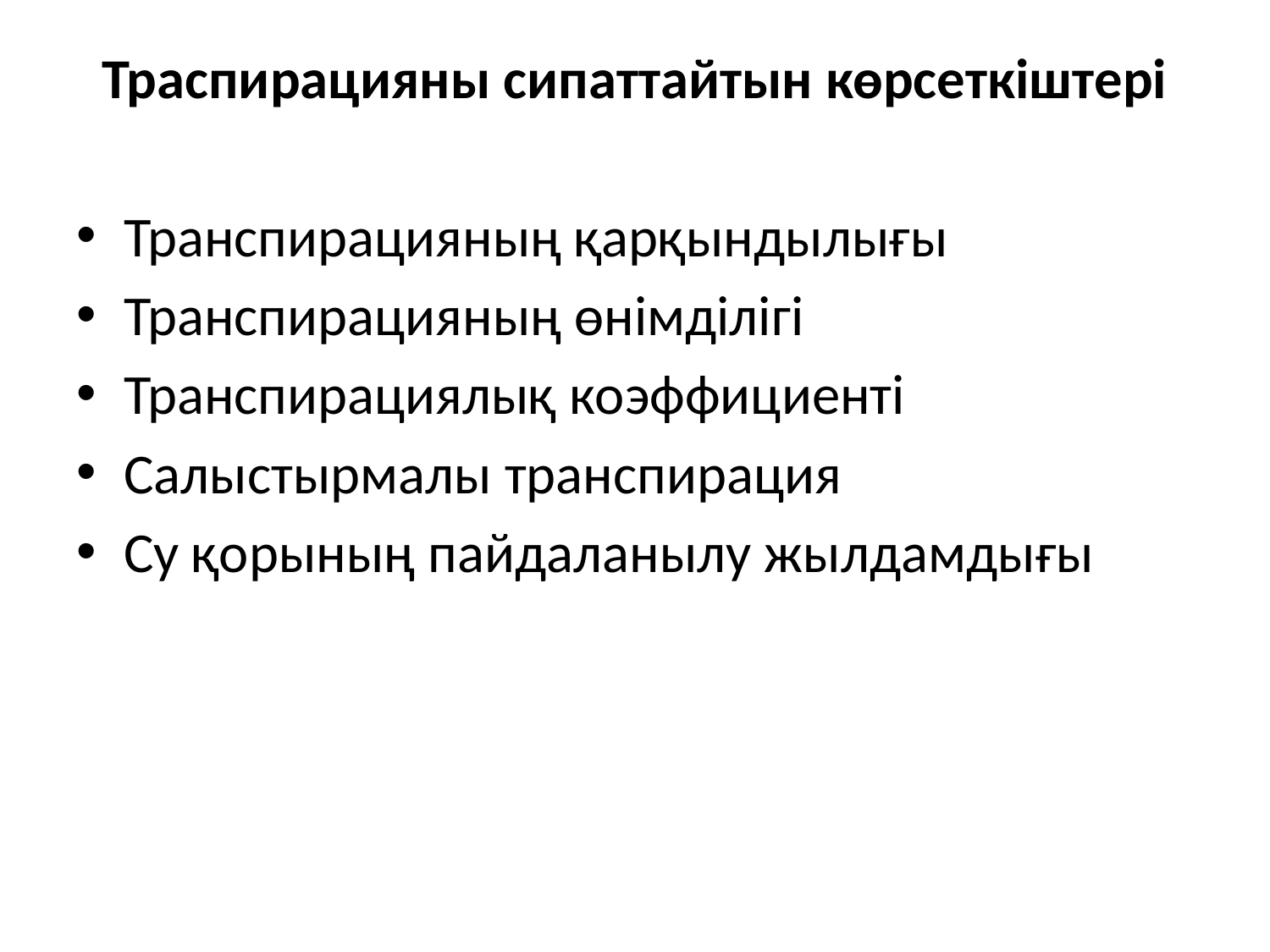

Траспирацияны сипаттайтын көрсeткiштeрі

Транспирацияның қарқындылығы
Транспирацияның өнiмдiлiгi
Транспирациялық коэффициенті
Салыстырмалы транспирация
Су қорының пайдаланылу жылдамдығы